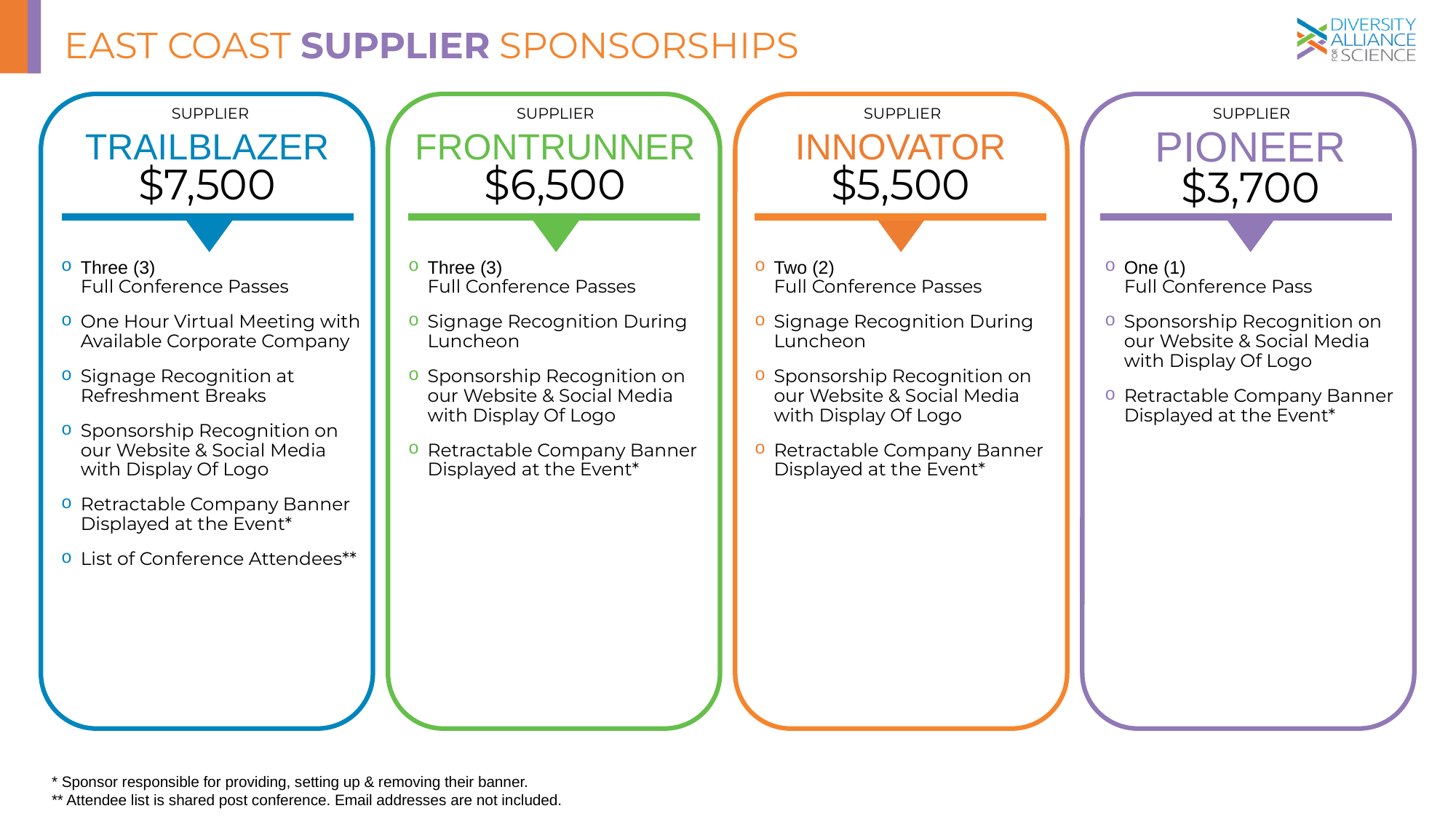

# EAST COAST SUPPLIER SPONSORSHIPS
SUPPLIER
SUPPLIER
SUPPLIER
SUPPLIER
TRAILBLAZER
$7,500
FRONTRUNNER
$6,500
INNOVATOR
$5,500
PIONEER
$3,700
Three (3)
Full Conference Passes
One Hour Virtual Meeting with Available Corporate Company
Signage Recognition at Refreshment Breaks
Sponsorship Recognition on our Website & Social Media with Display Of Logo
Retractable Company Banner Displayed at the Event*
List of Conference Attendees**
Three (3)
Full Conference Passes
Signage Recognition During Luncheon
Sponsorship Recognition on our Website & Social Media with Display Of Logo
Retractable Company Banner Displayed at the Event*
Two (2)
Full Conference Passes
Signage Recognition During Luncheon
Sponsorship Recognition on our Website & Social Media with Display Of Logo
Retractable Company Banner Displayed at the Event*

One (1)
Full Conference Pass
Sponsorship Recognition on our Website & Social Media with Display Of Logo
Retractable Company Banner Displayed at the Event*

* Sponsor responsible for providing, setting up & removing their banner.
** Attendee list is shared post conference. Email addresses are not included.